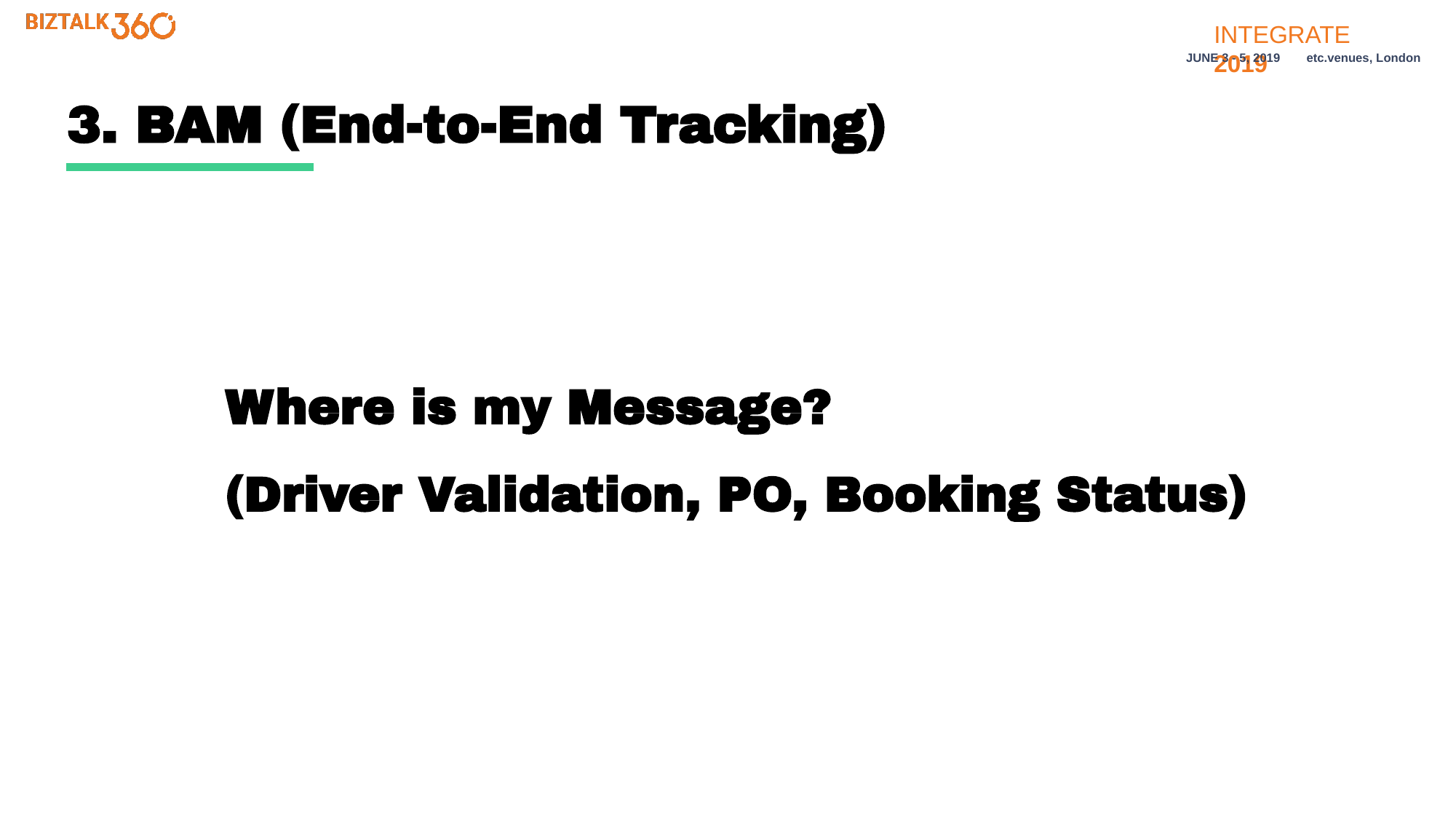

3. BAM (End-to-End Tracking)
Where is my Message?
(Driver Validation, PO, Booking Status)